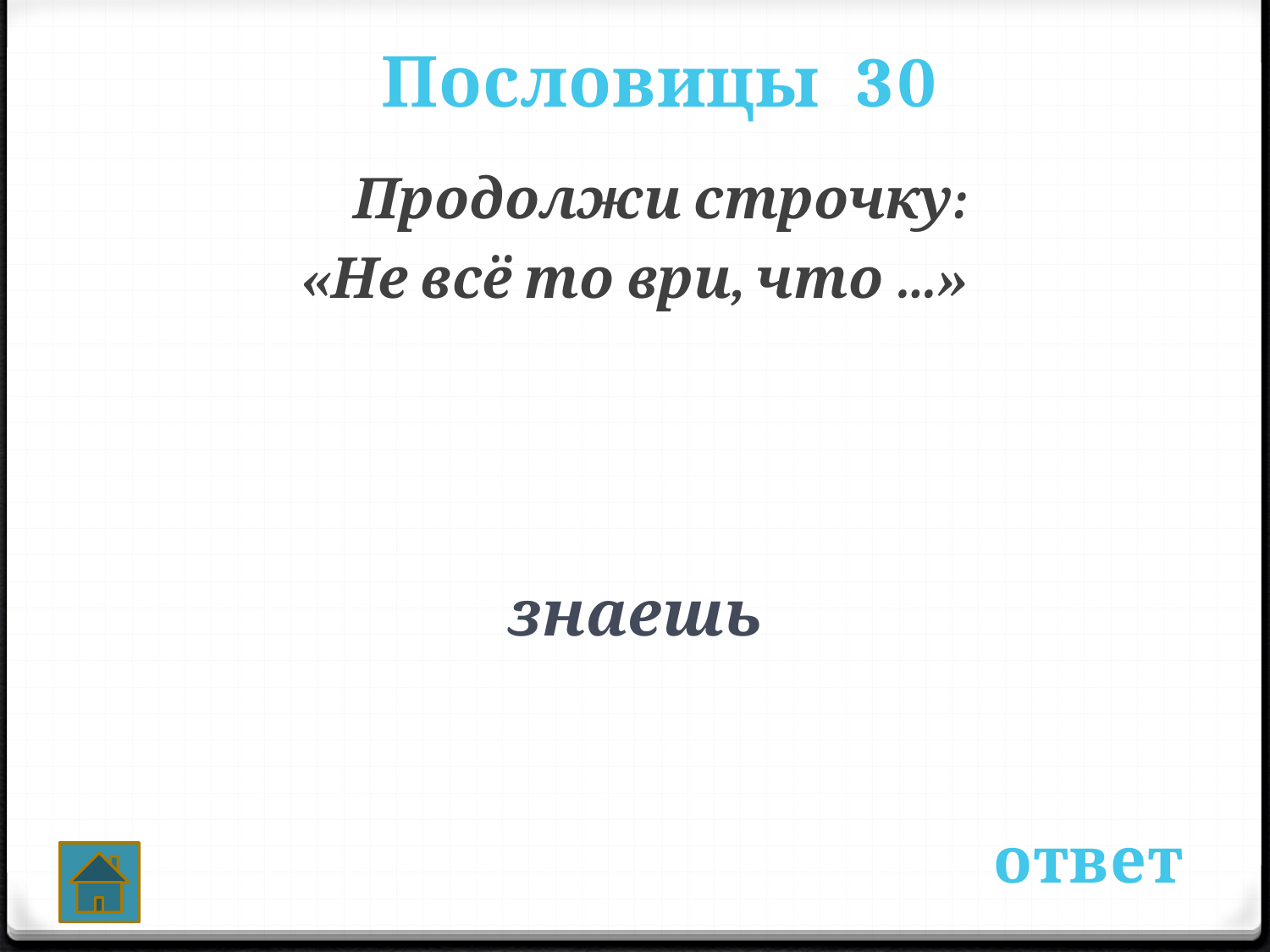

Пословицы  30
      Продолжи строчку:
«Не всё то ври, что …»

знаешь
ответ